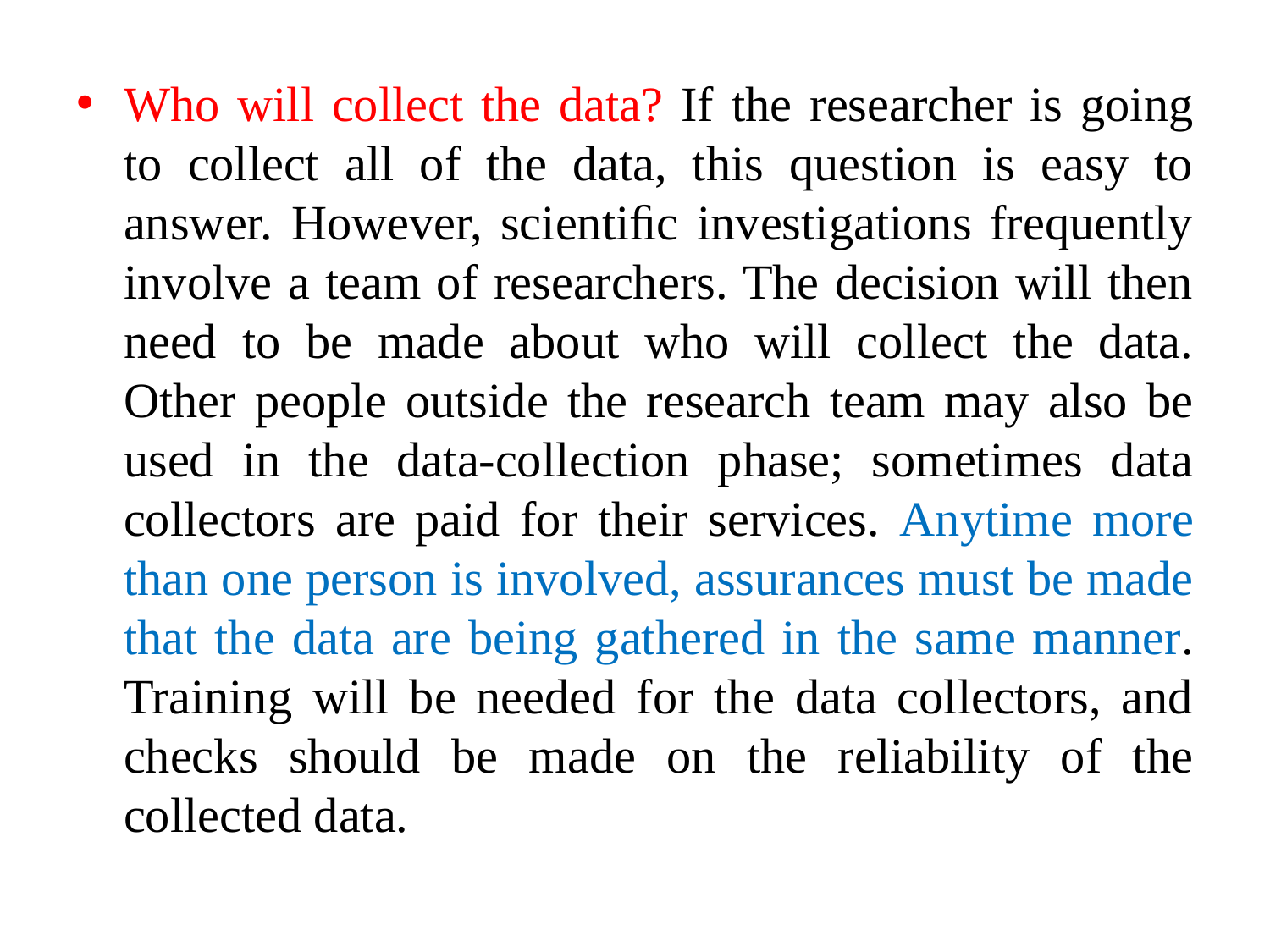

Who will collect the data? If the researcher is going to collect all of the data, this question is easy to answer. However, scientiﬁc investigations frequently involve a team of researchers. The decision will then need to be made about who will collect the data. Other people outside the research team may also be used in the data-collection phase; sometimes data collectors are paid for their services. Anytime more than one person is involved, assurances must be made that the data are being gathered in the same manner. Training will be needed for the data collectors, and checks should be made on the reliability of the collected data.